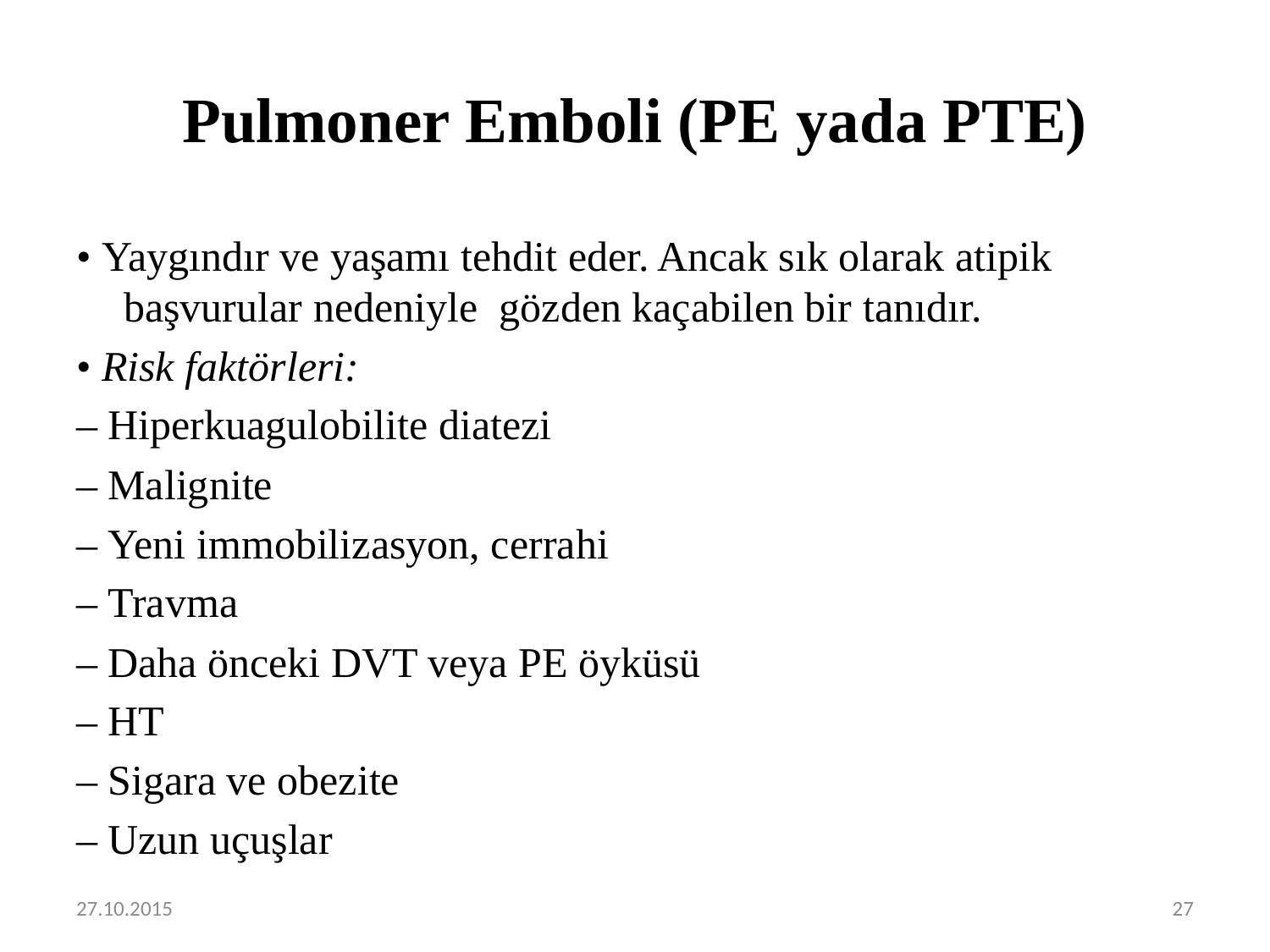

# Pulmoner Emboli (PE yada PTE)
• Yaygındır ve yaşamı tehdit eder. Ancak sık olarak atipik başvurular nedeniyle  gözden kaçabilen bir tanıdır.
• Risk faktörleri:
– Hiperkuagulobilite diatezi
– Malignite
– Yeni immobilizasyon, cerrahi
– Travma
– Daha önceki DVT veya PE öyküsü
– HT
– Sigara ve obezite
– Uzun uçuşlar
27.10.2015
27